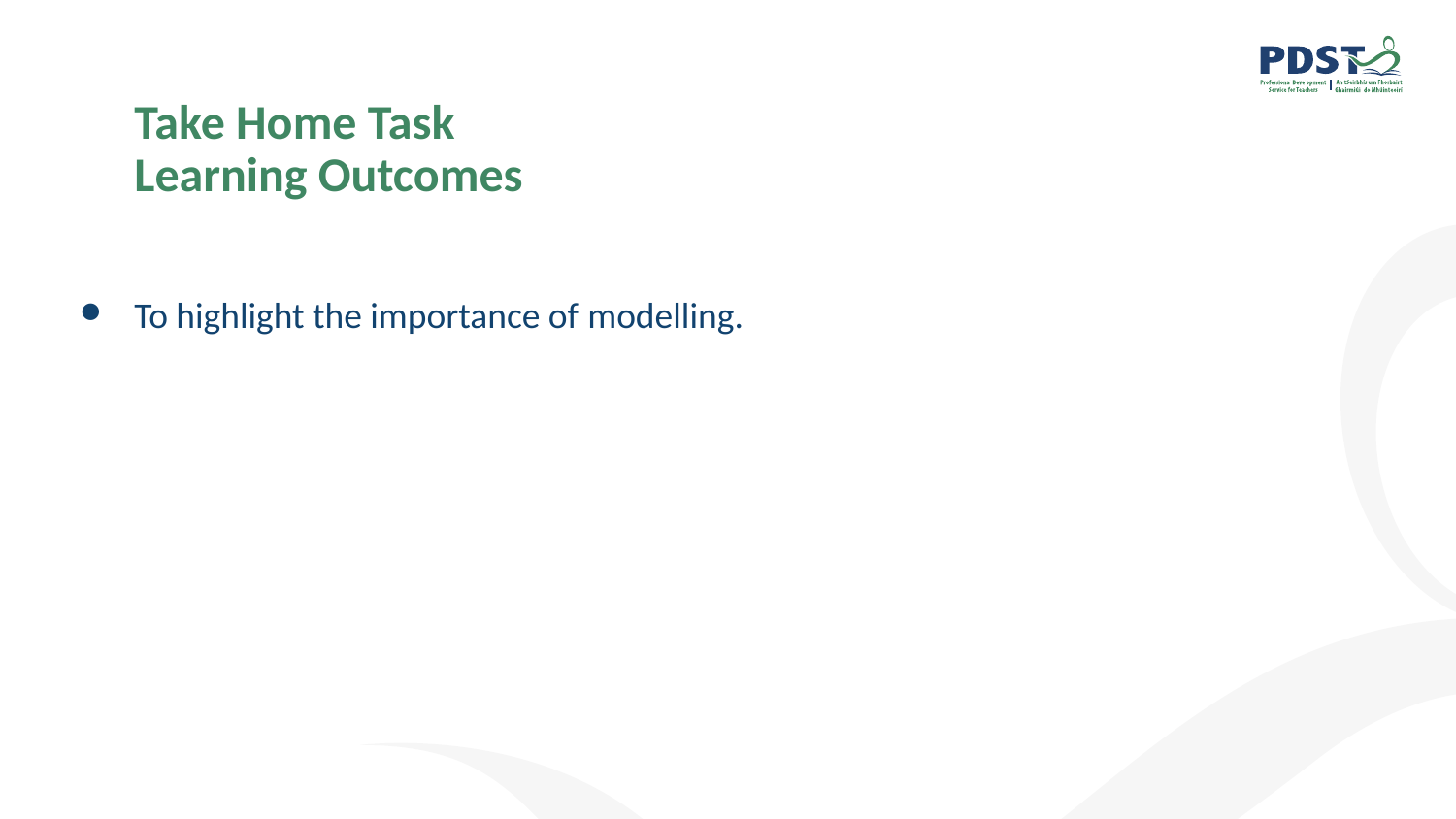

# Take Home Task
Learning Outcomes
To highlight the importance of modelling.